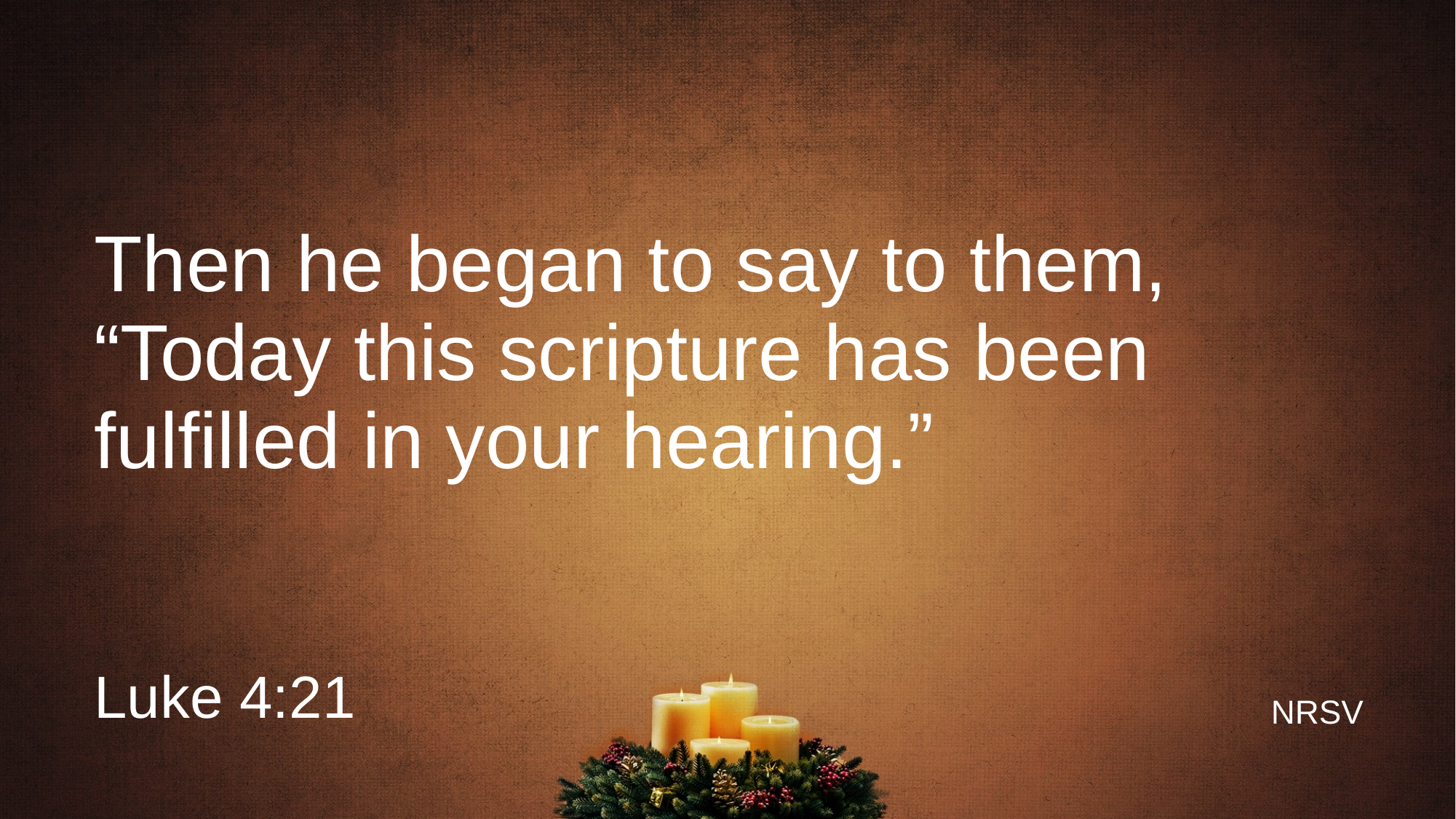

# Then he began to say to them, “Today this scripture has been fulfilled in your hearing.”
Luke 4:21
NRSV